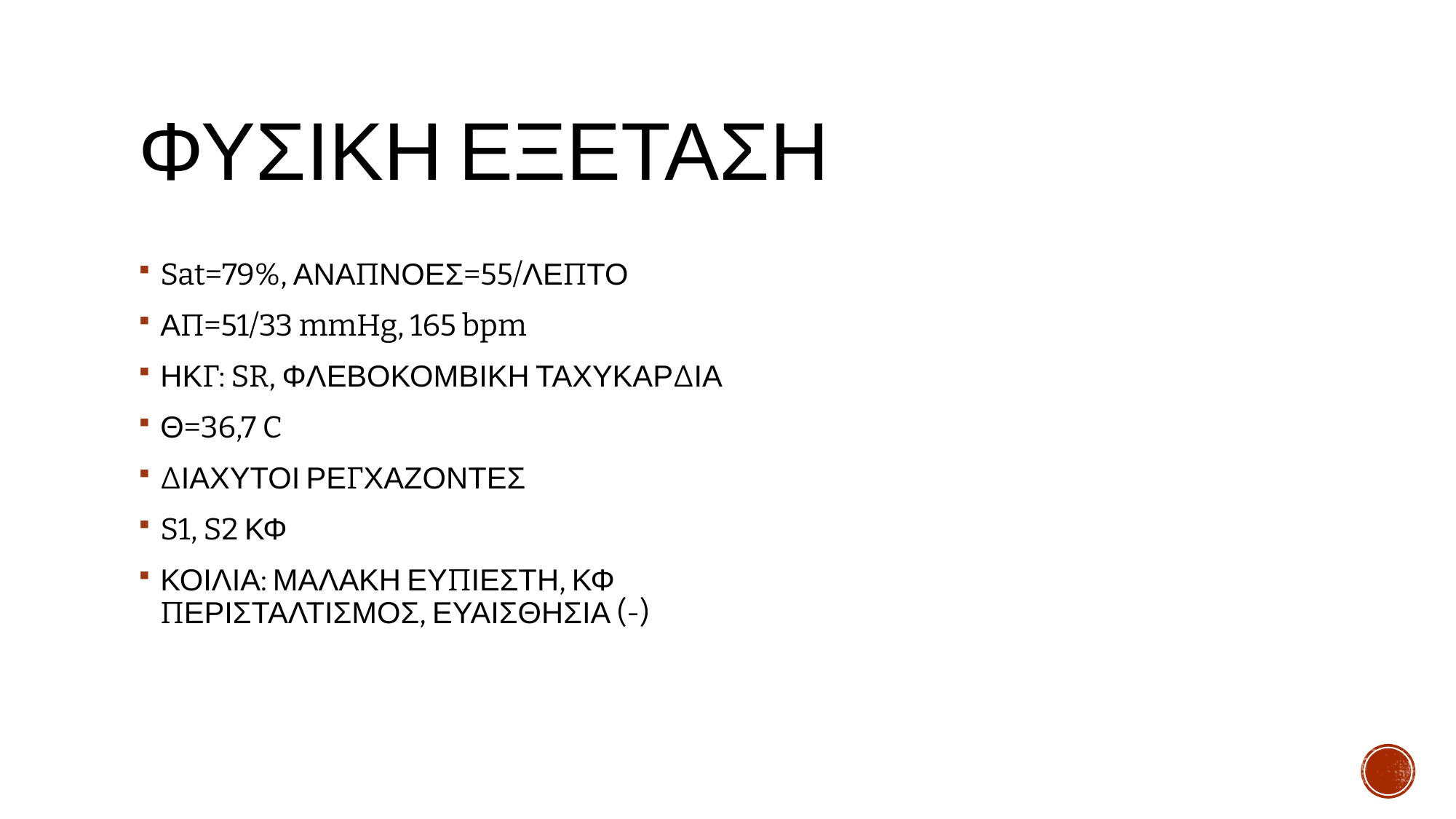

# ΦΥΣΙΚΗ ΕΞΕΤΑΣΗ
Sat=79%, ΑΝΑΠΝΟΕΣ=55/ΛΕΠΤΟ
ΑΠ=51/33 mmHg, 165 bpm
ΗΚΓ: SR, ΦΛΕΒΟΚΟΜΒΙΚΗ ΤΑΧΥΚΑΡΔΙΑ
Θ=36,7 C
ΔΙΑΧΥΤΟΙ ΡΕΓΧΑΖΟΝΤΕΣ
S1, S2 ΚΦ
ΚΟΙΛΙΑ: ΜΑΛΑΚΗ ΕΥΠΙΕΣΤΗ, ΚΦ ΠΕΡΙΣΤΑΛΤΙΣΜΟΣ, ΕΥΑΙΣΘΗΣΙΑ (-)